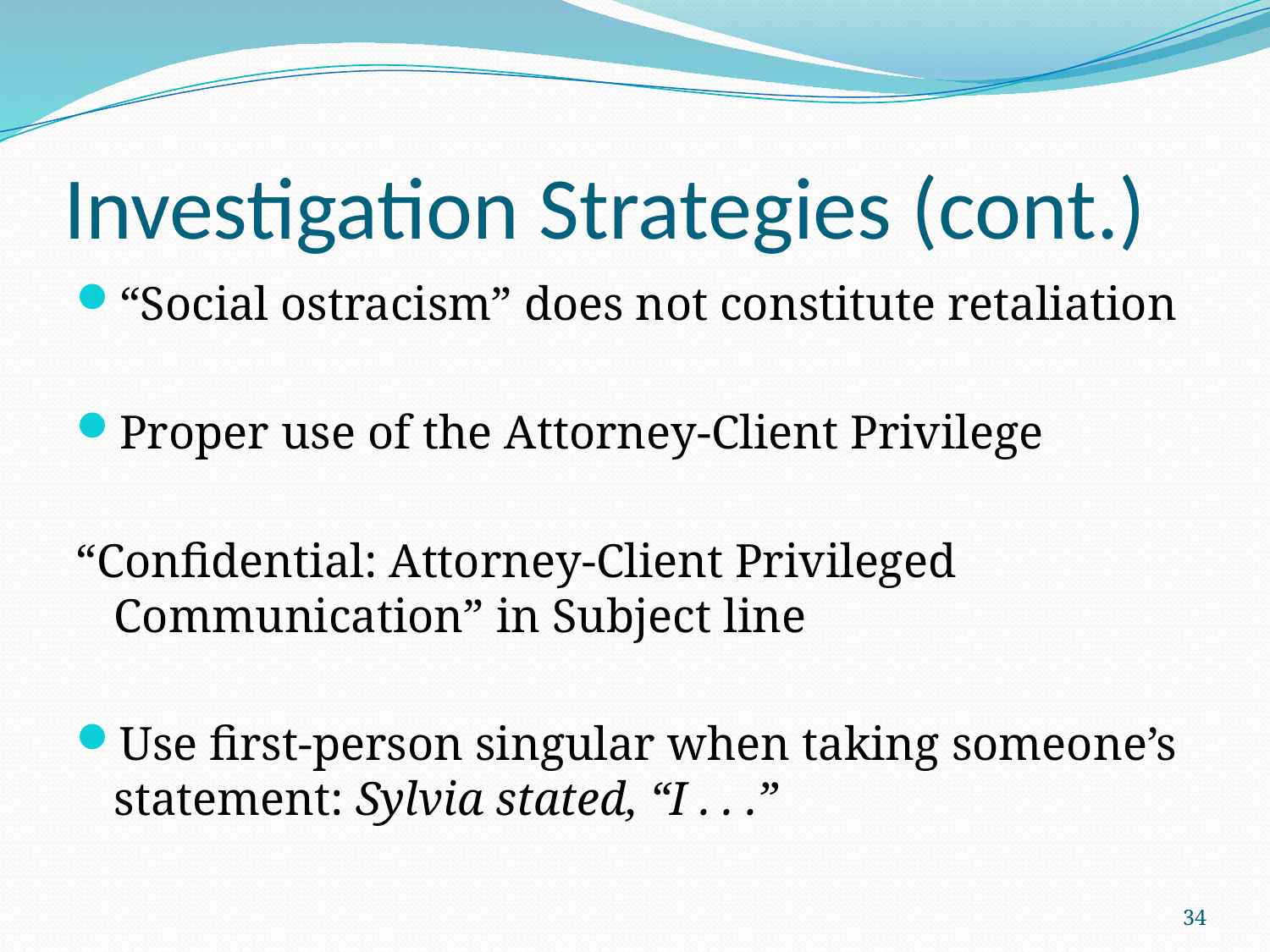

# Investigation Strategies (cont.)
“Social ostracism” does not constitute retaliation

Proper use of the Attorney-Client Privilege

“Confidential: Attorney-Client Privileged Communication” in Subject line

Use first-person singular when taking someone’s statement: Sylvia stated, “I . . .”
34